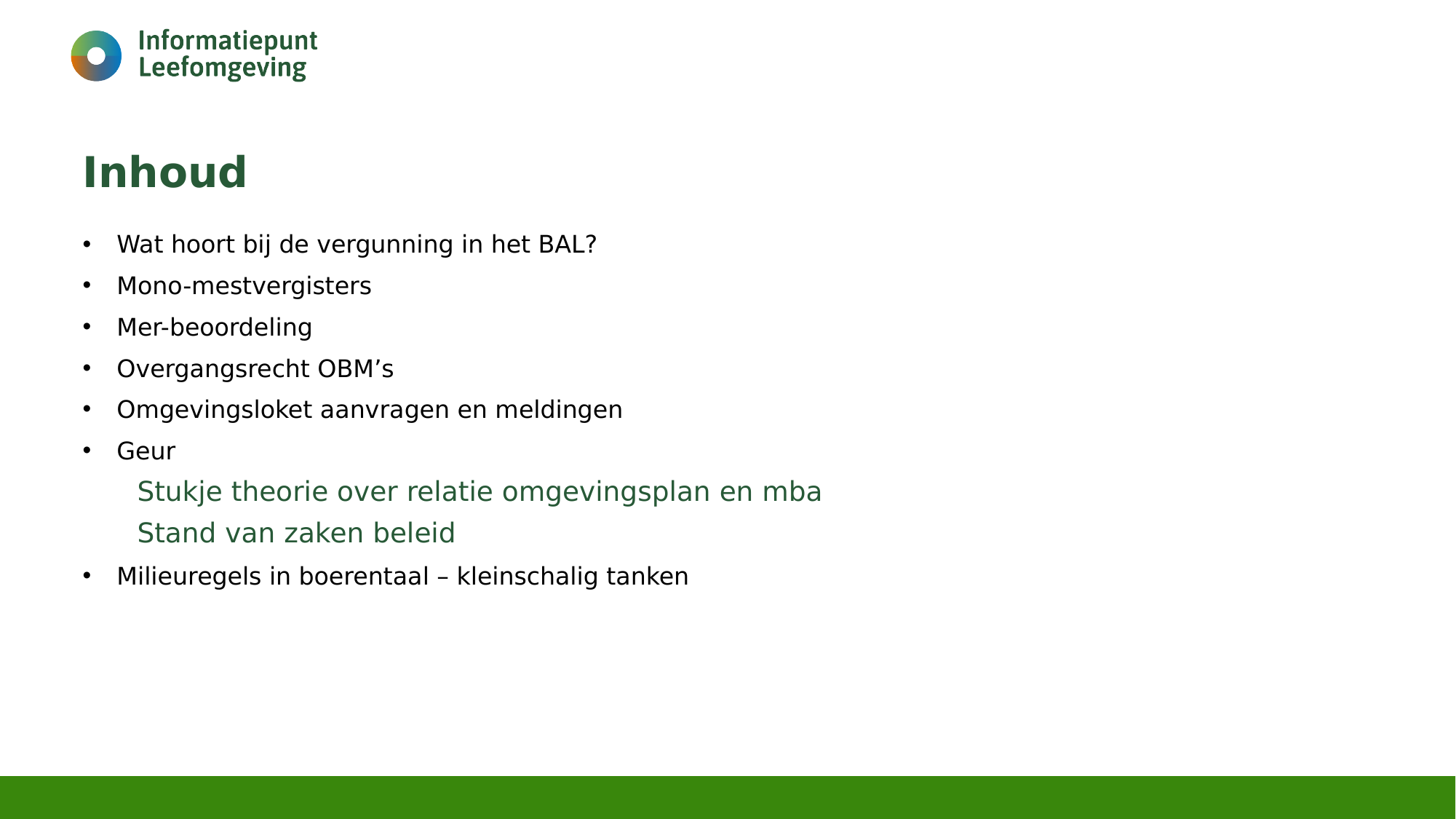

# Inhoud
Wat hoort bij de vergunning in het BAL?
Mono-mestvergisters
Mer-beoordeling
Overgangsrecht OBM’s
Omgevingsloket aanvragen en meldingen
Geur
Stukje theorie over relatie omgevingsplan en mba
Stand van zaken beleid
Milieuregels in boerentaal – kleinschalig tanken